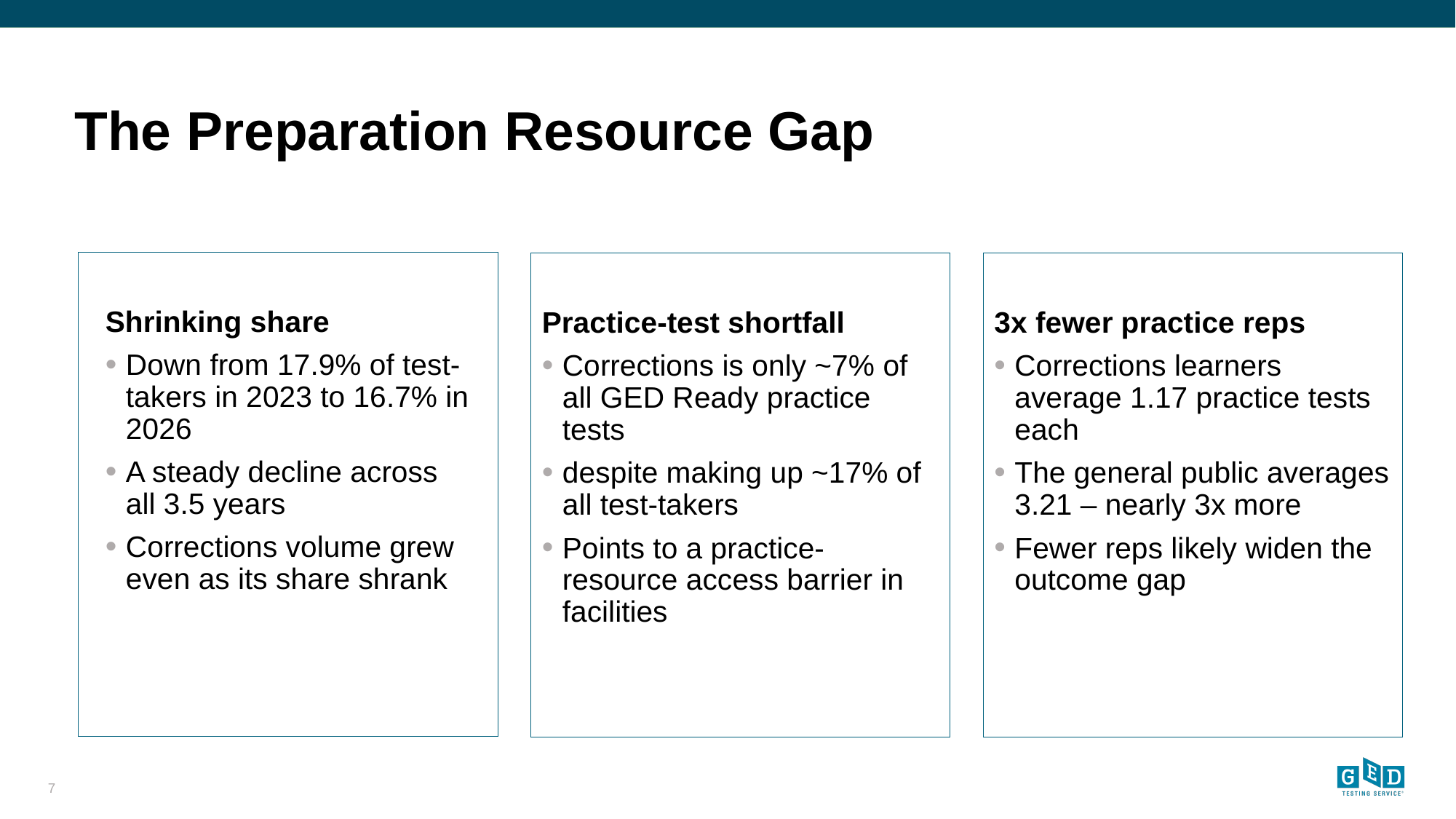

# The Preparation Resource Gap

Shrinking share
Down from 17.9% of test-takers in 2023 to 16.7% in 2026
A steady decline across all 3.5 years
Corrections volume grew even as its share shrank

Practice-test shortfall
Corrections is only ~7% of all GED Ready practice tests
despite making up ~17% of all test-takers
Points to a practice-resource access barrier in facilities

3x fewer practice reps
Corrections learners average 1.17 practice tests each
The general public averages 3.21 – nearly 3x more
Fewer reps likely widen the outcome gap
7